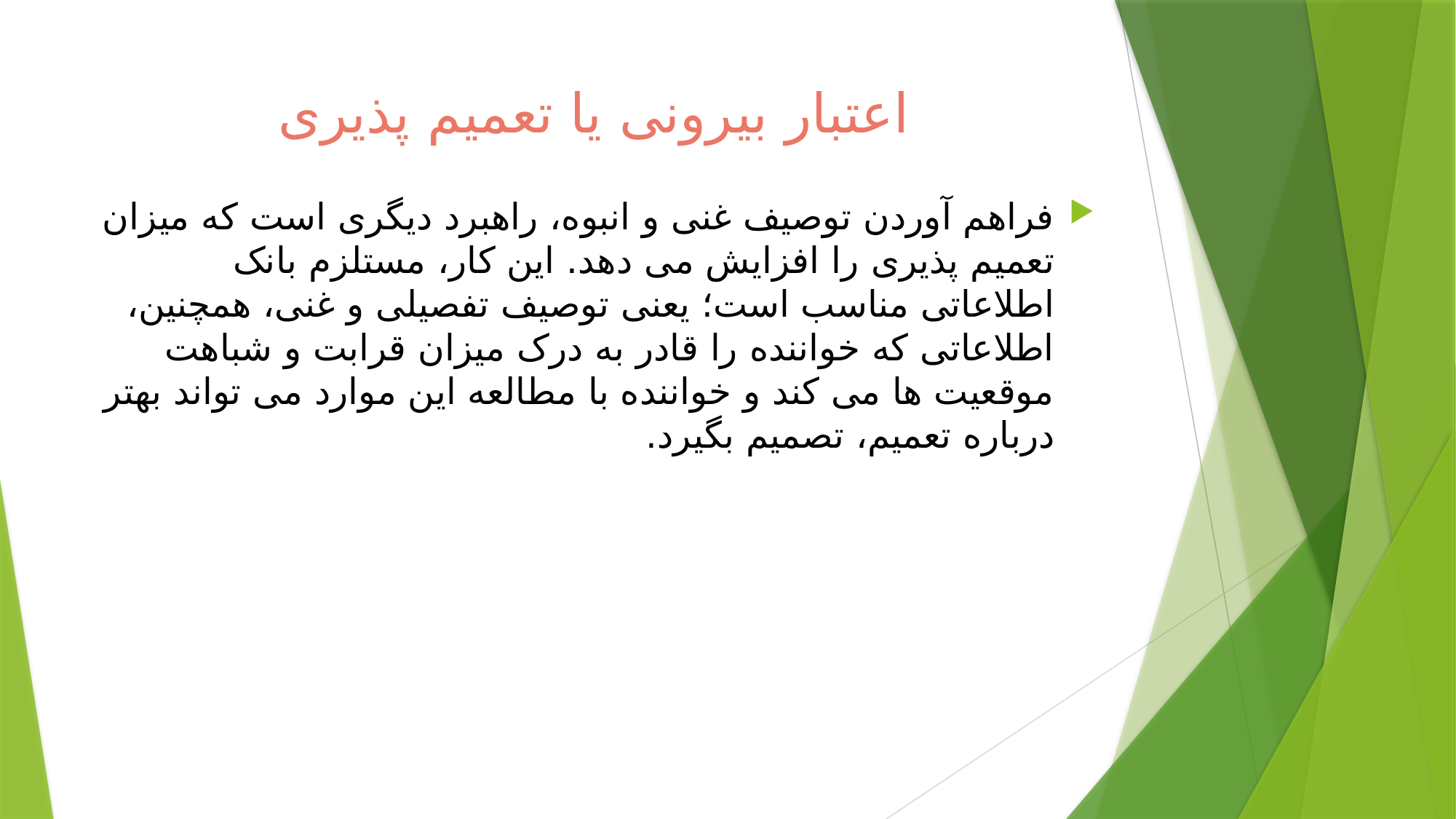

# اعتبار بیرونی یا تعمیم پذیری
فراهم آوردن توصیف غنی و انبوه، راهبرد دیگری است که میزان تعمیم پذیری را افزایش می دهد. این کار، مستلزم بانک اطلاعاتی مناسب است؛ یعنی توصیف تفصیلی و غنی، همچنین، اطلاعاتی که خواننده را قادر به درک میزان قرابت و شباهت موقعیت ها می کند و خواننده با مطالعه این موارد می تواند بهتر درباره تعمیم، تصمیم بگیرد.